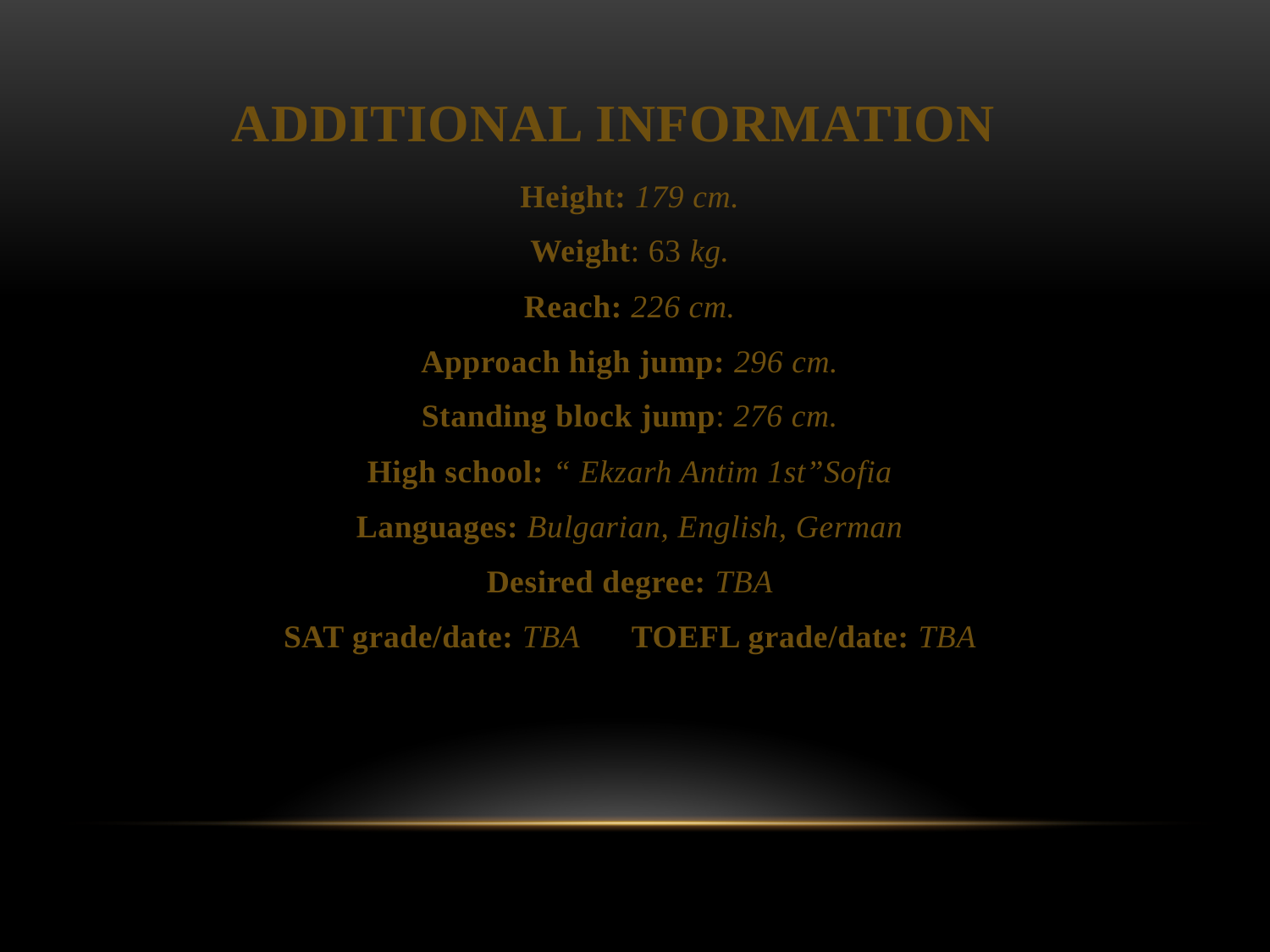

# Additional information
Height: 179 cm.
Weight: 63 kg.
Reach: 226 cm.
Approach high jump: 296 cm.
Standing block jump: 276 cm.
High school: “ Ekzarh Antim 1st”Sofia
Languages: Bulgarian, English, German
Desired degree: TBA
SAT grade/date: TBA      TOEFL grade/date: TBA